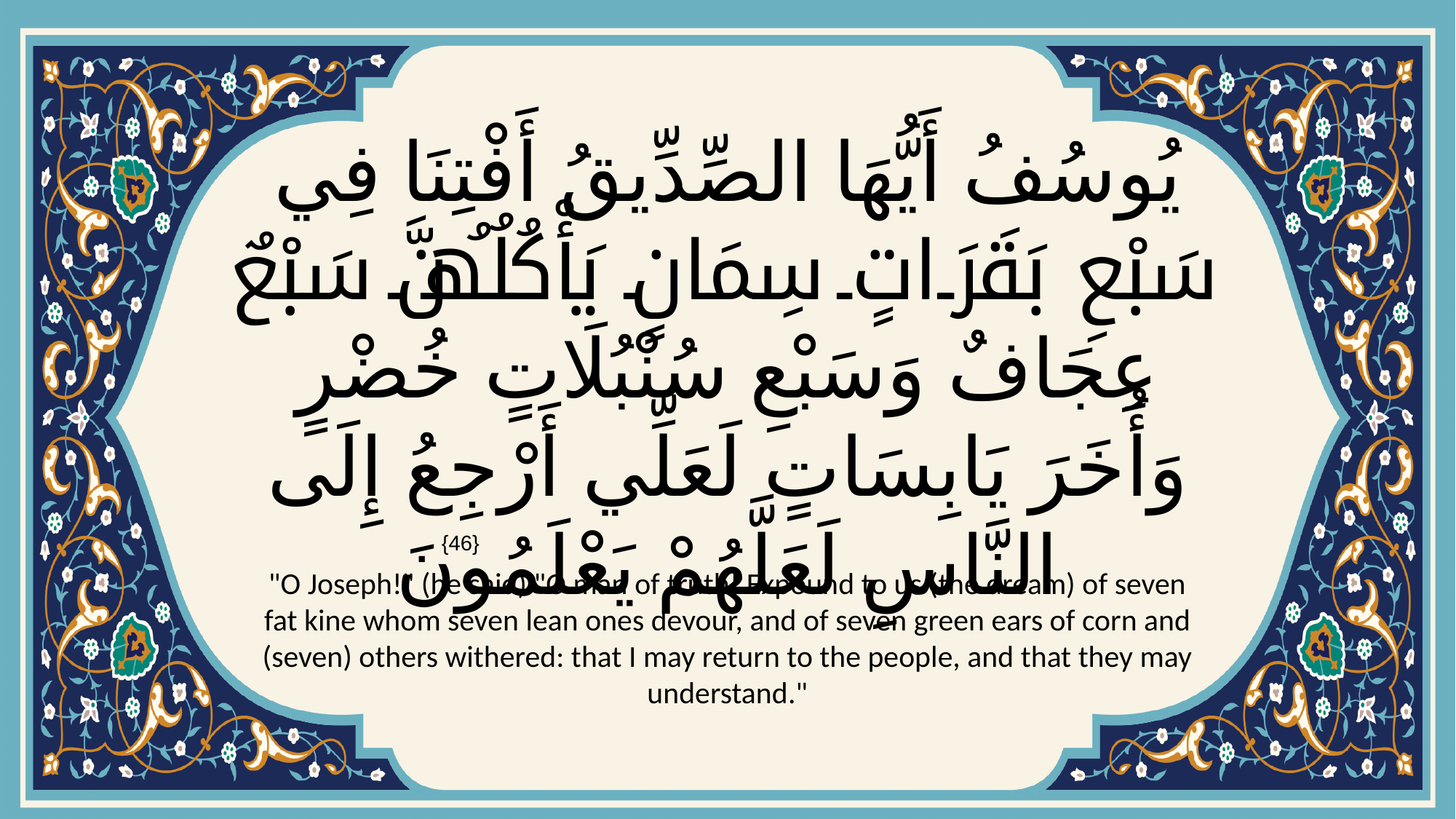

# يُوسُفُ أَيُّهَا الصِّدِّيقُ أَفْتِنَا فِي سَبْعِ بَقَرَاتٍ سِمَانٍ يَأْكُلُهُنَّ سَبْعٌ عِجَافٌ وَسَبْعِ سُنْبُلَاتٍ خُضْرٍ وَأُخَرَ يَابِسَاتٍ لَعَلِّي أَرْجِعُ إِلَى النَّاسِ لَعَلَّهُمْ يَعْلَمُونَ
{46}
"O Joseph!" (he said) "O man of truth! Expound to us (the dream) of seven fat kine whom seven lean ones devour, and of seven green ears of corn and (seven) others withered: that I may return to the people, and that they may understand."